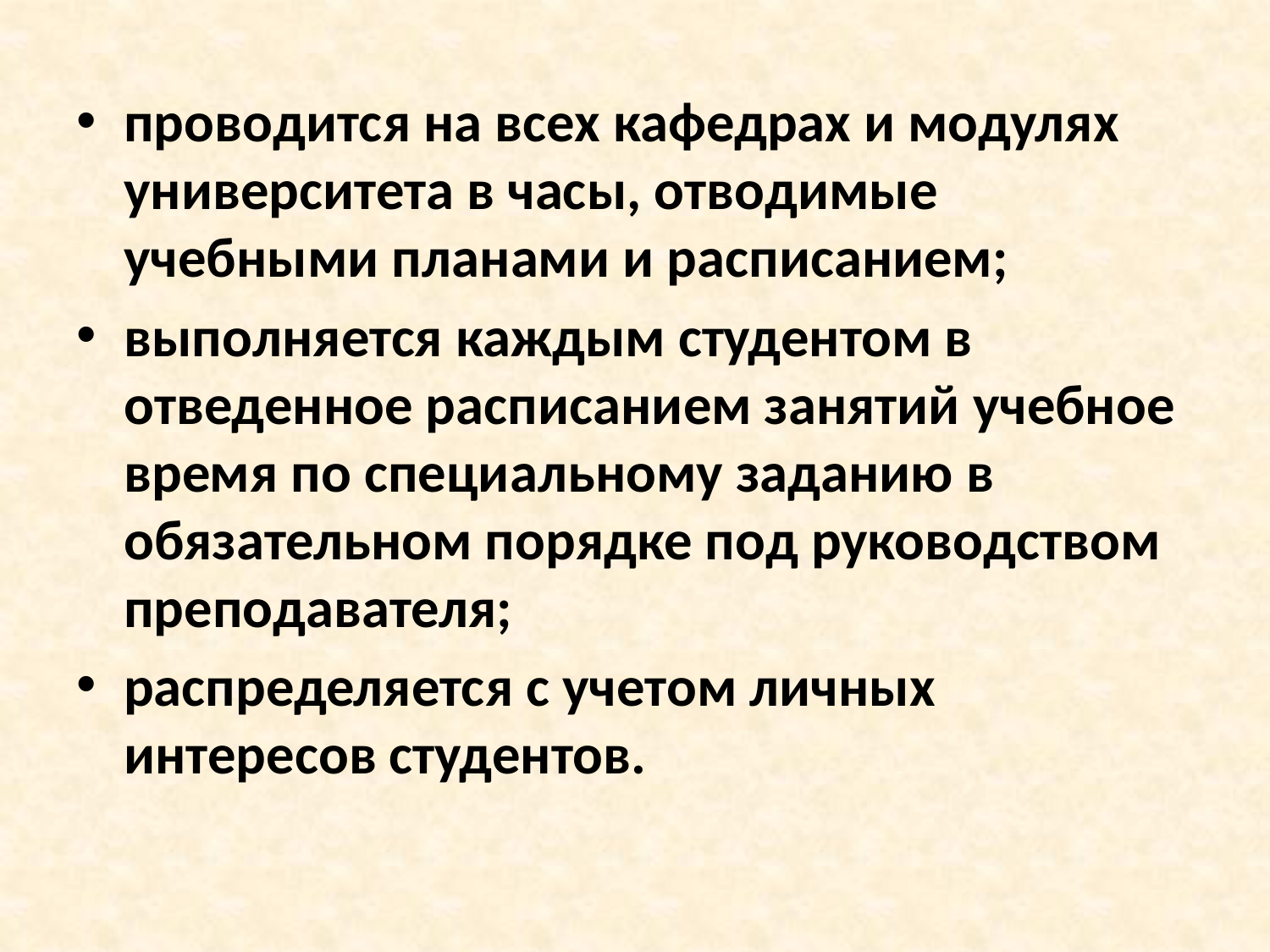

проводится на всех кафедрах и модулях университета в часы, отводимые учебными планами и расписанием;
выполняется каждым студентом в отведенное расписанием занятий учебное время по специальному заданию в обязательном порядке под руководством преподавателя;
распределяется с учетом личных интересов студентов.